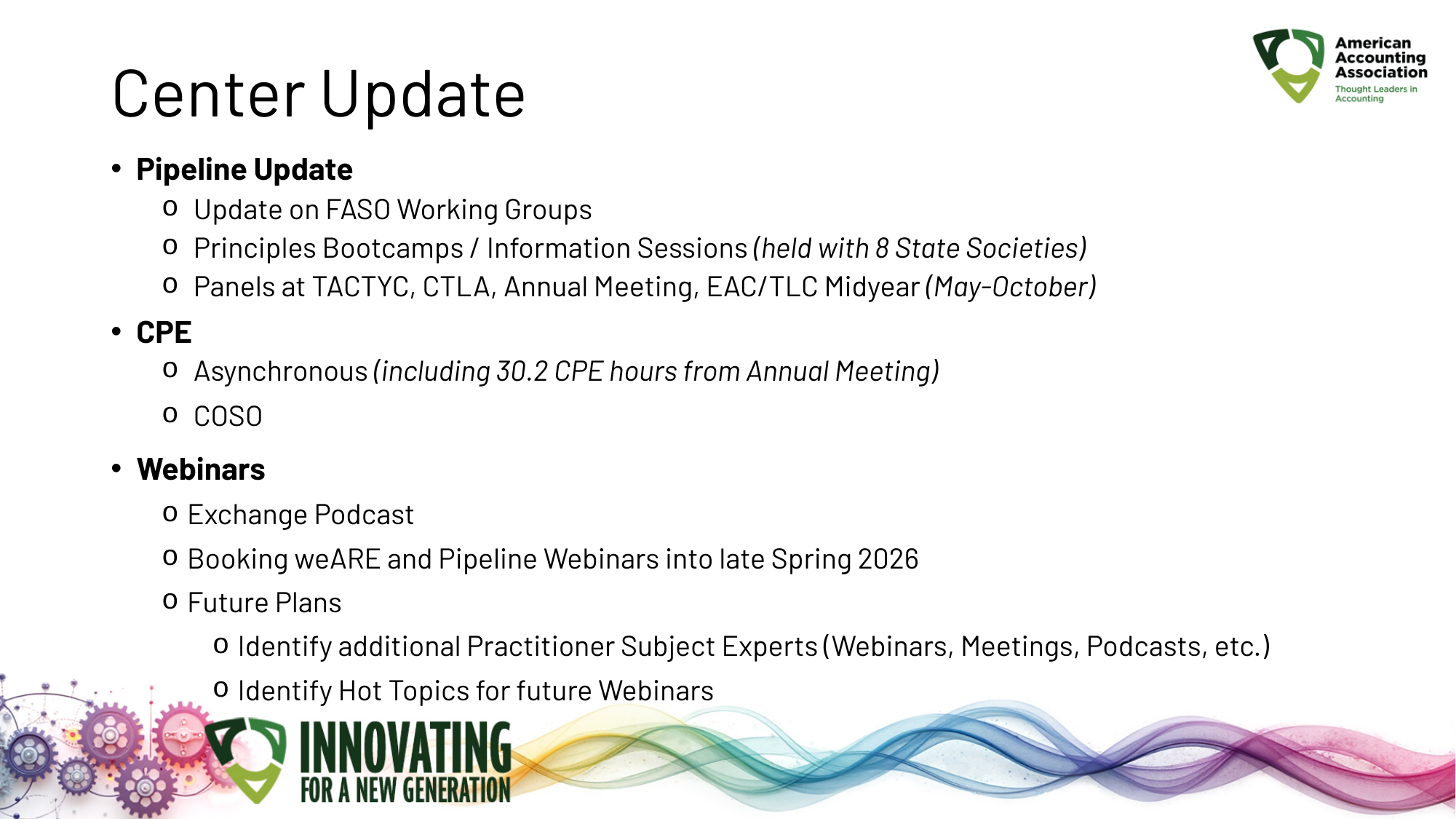

# Center Update
Pipeline Update
Update on FASO Working Groups
Principles Bootcamps / Information Sessions (held with 8 State Societies)
Panels at TACTYC, CTLA, Annual Meeting, EAC/TLC Midyear (May-October)
CPE
Asynchronous (including 30.2 CPE hours from Annual Meeting)
COSO
Webinars
Exchange Podcast
Booking weARE and Pipeline Webinars into late Spring 2026
Future Plans
Identify additional Practitioner Subject Experts (Webinars, Meetings, Podcasts, etc.)
Identify Hot Topics for future Webinars